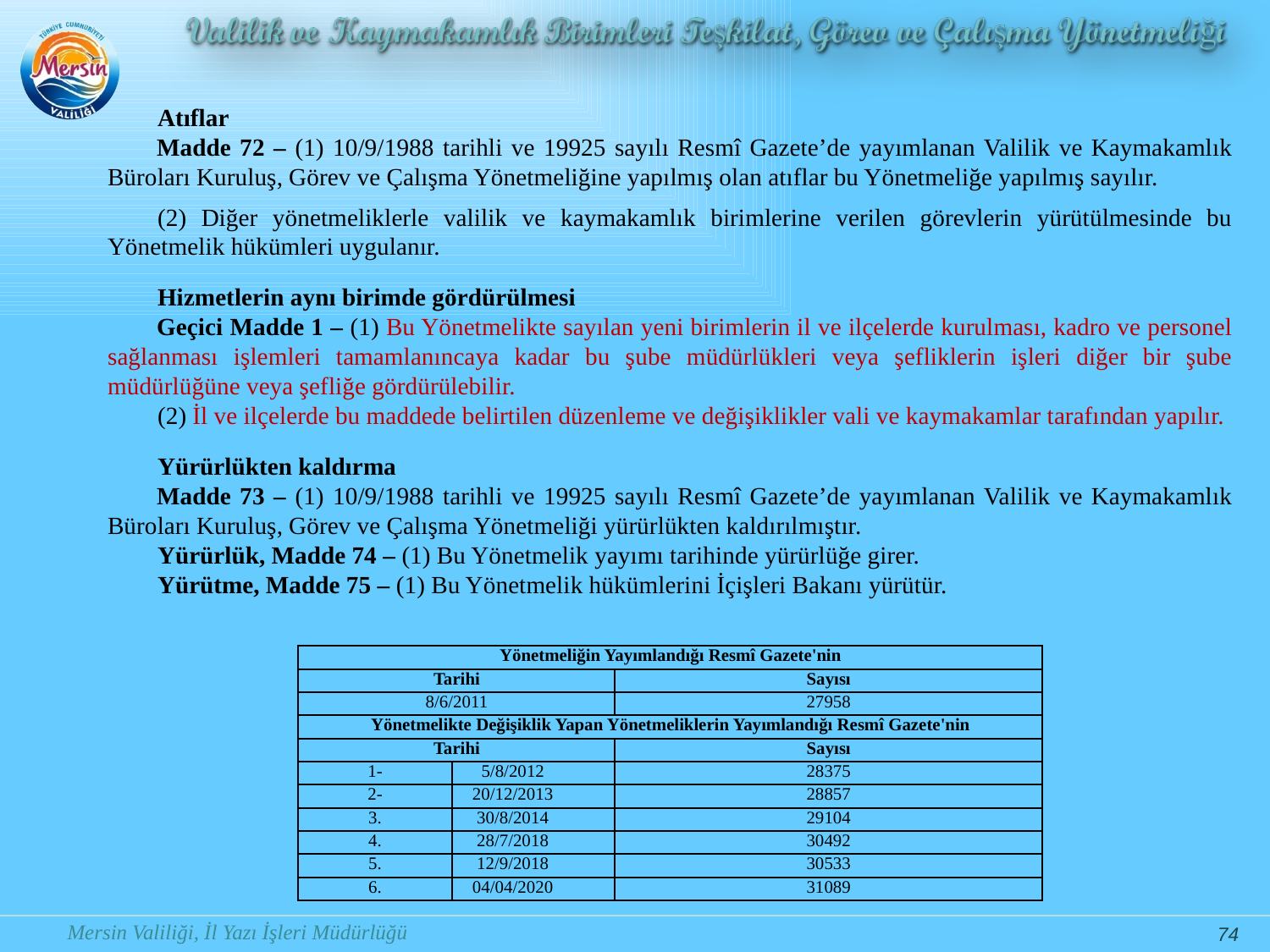

Atıflar
Madde 72 – (1) 10/9/1988 tarihli ve 19925 sayılı Resmî Gazete’de yayımlanan Valilik ve Kaymakamlık Büroları Kuruluş, Görev ve Çalışma Yönetmeliğine yapılmış olan atıflar bu Yönetmeliğe yapılmış sayılır.
(2) Diğer yönetmeliklerle valilik ve kaymakamlık birimlerine verilen görevlerin yürütülmesinde bu Yönetmelik hükümleri uygulanır.
Hizmetlerin aynı birimde gördürülmesi
Geçici Madde 1 – (1) Bu Yönetmelikte sayılan yeni birimlerin il ve ilçelerde kurulması, kadro ve personel sağlanması işlemleri tamamlanıncaya kadar bu şube müdürlükleri veya şefliklerin işleri diğer bir şube müdürlüğüne veya şefliğe gördürülebilir.
(2) İl ve ilçelerde bu maddede belirtilen düzenleme ve değişiklikler vali ve kaymakamlar tarafından yapılır.
Yürürlükten kaldırma
Madde 73 ‒ (1) 10/9/1988 tarihli ve 19925 sayılı Resmî Gazete’de yayımlanan Valilik ve Kaymakamlık Büroları Kuruluş, Görev ve Çalışma Yönetmeliği yürürlükten kaldırılmıştır.
Yürürlük, Madde 74 ‒ (1) Bu Yönetmelik yayımı tarihinde yürürlüğe girer.
Yürütme, Madde 75 – (1) Bu Yönetmelik hükümlerini İçişleri Bakanı yürütür.
| Yönetmeliğin Yayımlandığı Resmî Gazete'nin |  |  |
| --- | --- | --- |
| Tarihi |  | Sayısı |
| 8/6/2011 |  | 27958 |
| Yönetmelikte Değişiklik Yapan Yönetmeliklerin Yayımlandığı Resmî Gazete'nin |  |  |
| Tarihi |  | Sayısı |
| 1- | 5/8/2012 | 28375 |
| 2- | 20/12/2013 | 28857 |
| 3. | 30/8/2014 | 29104 |
| 4. | 28/7/2018 | 30492 |
| 5. | 12/9/2018 | 30533 |
| 6. | 04/04/2020 | 31089 |
74